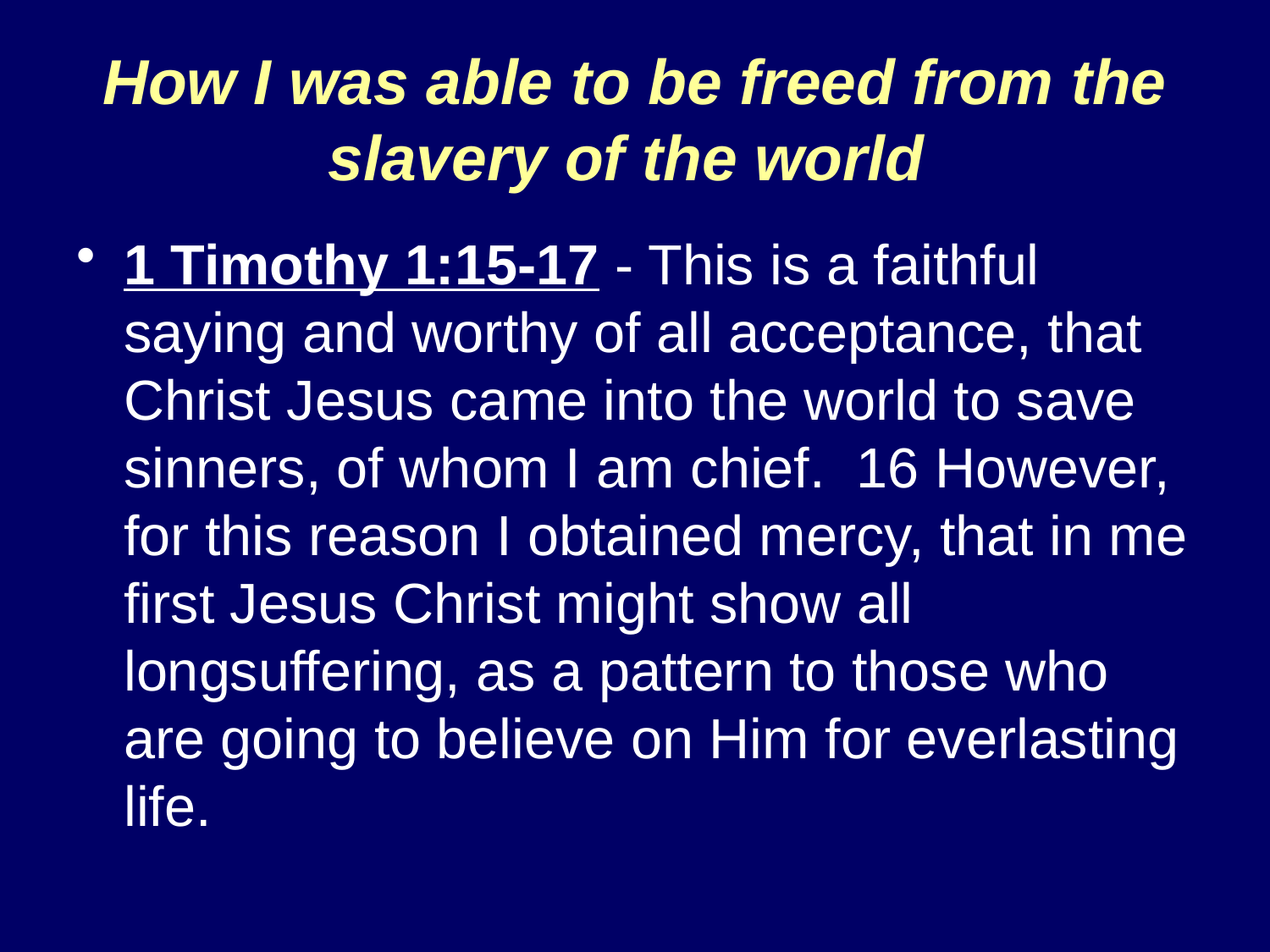

# How I was able to be freed from the slavery of the world
1 Timothy 1:15-17 - This is a faithful saying and worthy of all acceptance, that Christ Jesus came into the world to save sinners, of whom I am chief.  16 However, for this reason I obtained mercy, that in me first Jesus Christ might show all longsuffering, as a pattern to those who are going to believe on Him for everlasting life.